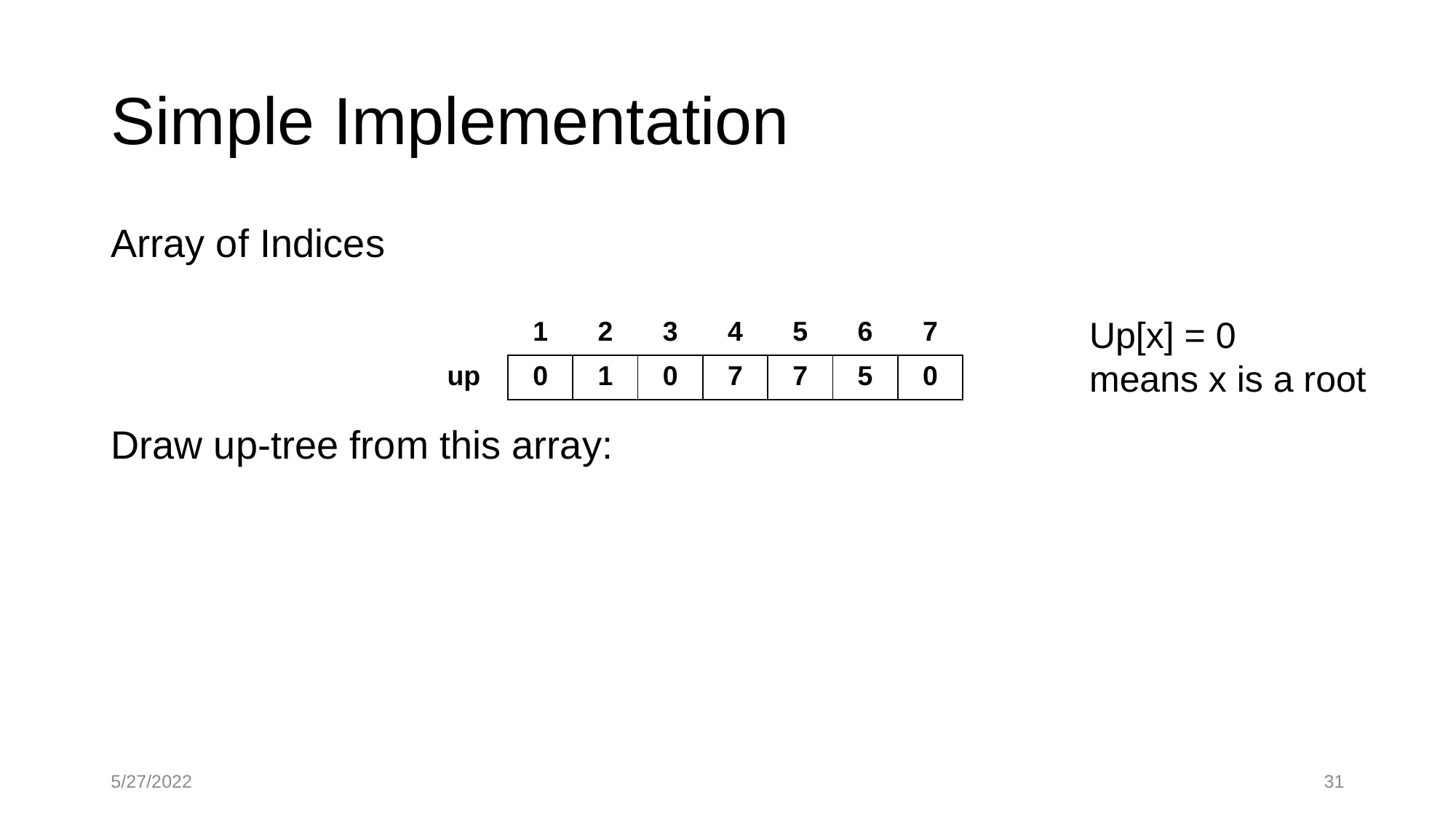

# Simple Implementation
Array of Indices
Up[x] = 0
means x is a root
| 1 | 2 | 3 | 4 | 5 | 6 | 7 |
| --- | --- | --- | --- | --- | --- | --- |
| 0 | 1 | 0 | 7 | 7 | 5 | 0 |
up
Draw up-tree from this array:
5/27/2022
31